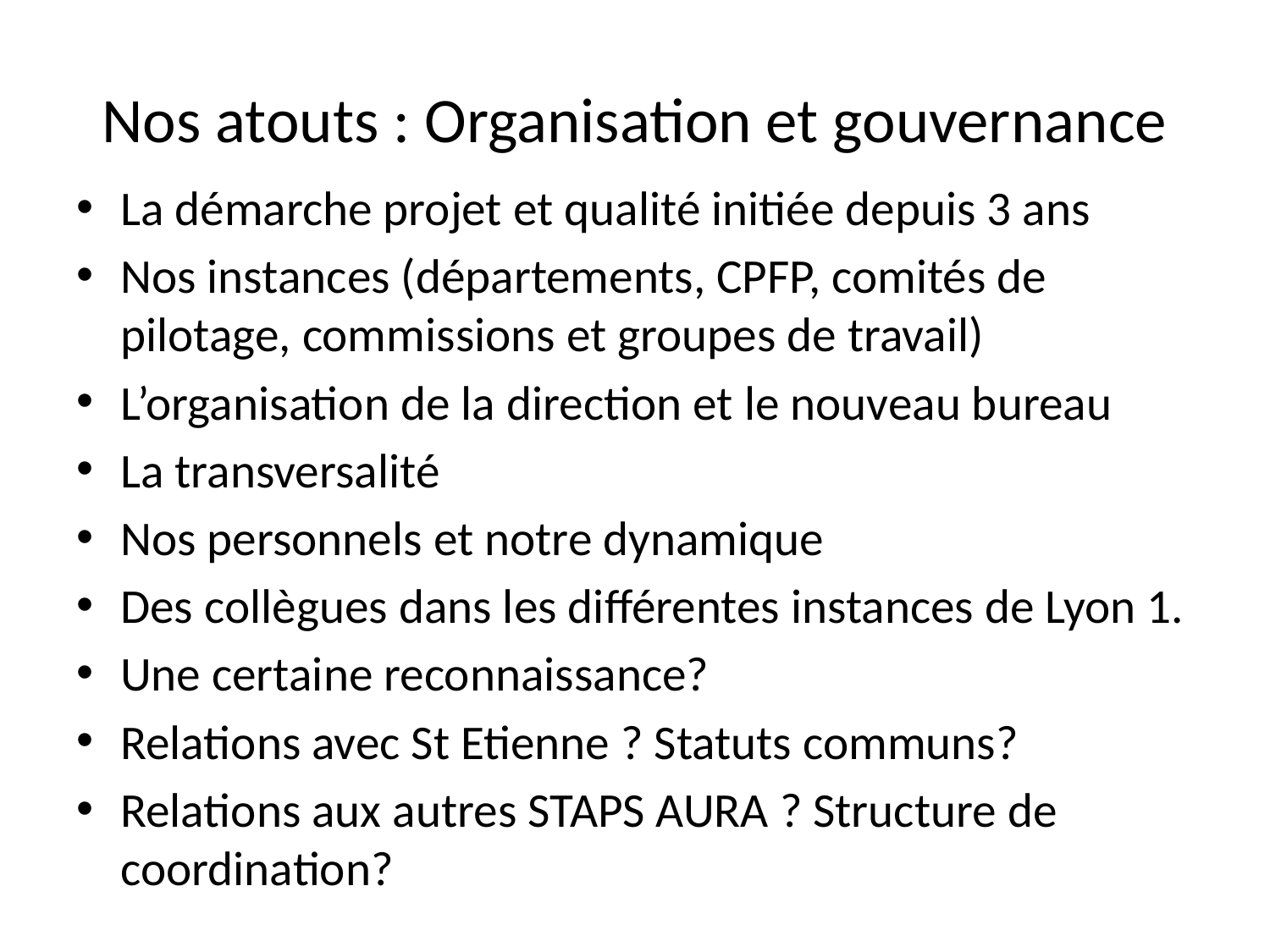

# Nos atouts : Organisation et gouvernance
La démarche projet et qualité initiée depuis 3 ans
Nos instances (départements, CPFP, comités de pilotage, commissions et groupes de travail)
L’organisation de la direction et le nouveau bureau
La transversalité
Nos personnels et notre dynamique
Des collègues dans les différentes instances de Lyon 1.
Une certaine reconnaissance?
Relations avec St Etienne ? Statuts communs?
Relations aux autres STAPS AURA ? Structure de coordination?